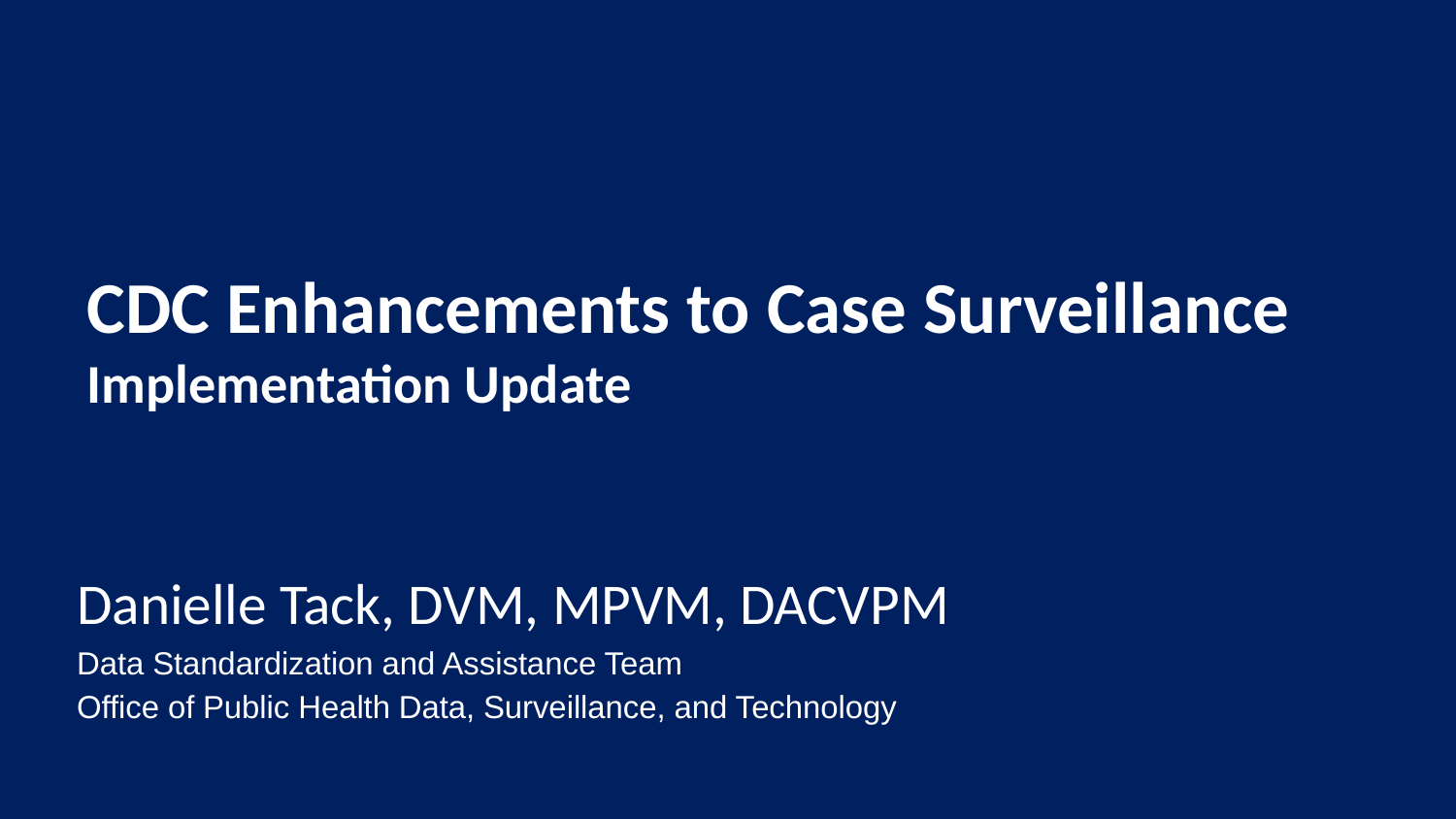

# CDC Enhancements to Case Surveillance Implementation Update
Danielle Tack, DVM, MPVM, DACVPM
Data Standardization and Assistance Team
Office of Public Health Data, Surveillance, and Technology

7